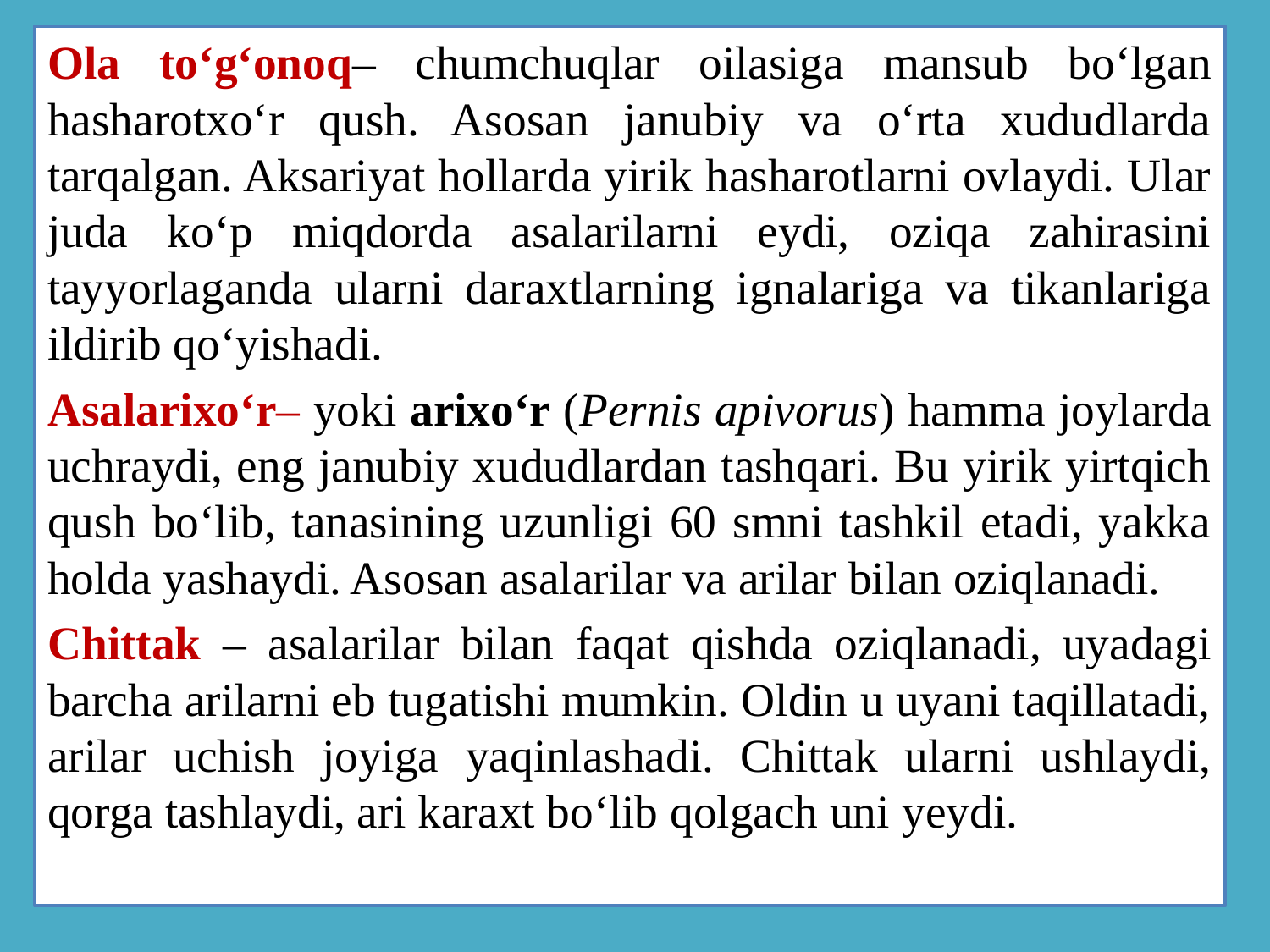

Ola to‘g‘onoq– chumchuqlar oilasiga mansub bo‘lgan hasharotxo‘r qush. Asosan janubiy va o‘rta xududlarda tarqalgan. Aksariyat hollarda yirik hasharotlarni ovlaydi. Ular juda ko‘p miqdorda asalarilarni eydi, oziqa zahirasini tayyorlaganda ularni daraxtlarning ignalariga va tikanlariga ildirib qo‘yishadi.
Asalarixo‘r– yoki arixo‘r (Pernis apivorus) hamma joylarda uchraydi, eng janubiy xududlardan tashqari. Bu yirik yirtqich qush bo‘lib, tanasining uzunligi 60 smni tashkil etadi, yakka holda yashaydi. Asosan asalarilar va arilar bilan oziqlanadi.
Chittak – asalarilar bilan faqat qishda oziqlanadi, uyadagi barcha arilarni eb tugatishi mumkin. Oldin u uyani taqillatadi, arilar uchish joyiga yaqinlashadi. Chittak ularni ushlaydi, qorga tashlaydi, ari karaxt bo‘lib qolgach uni yeydi.